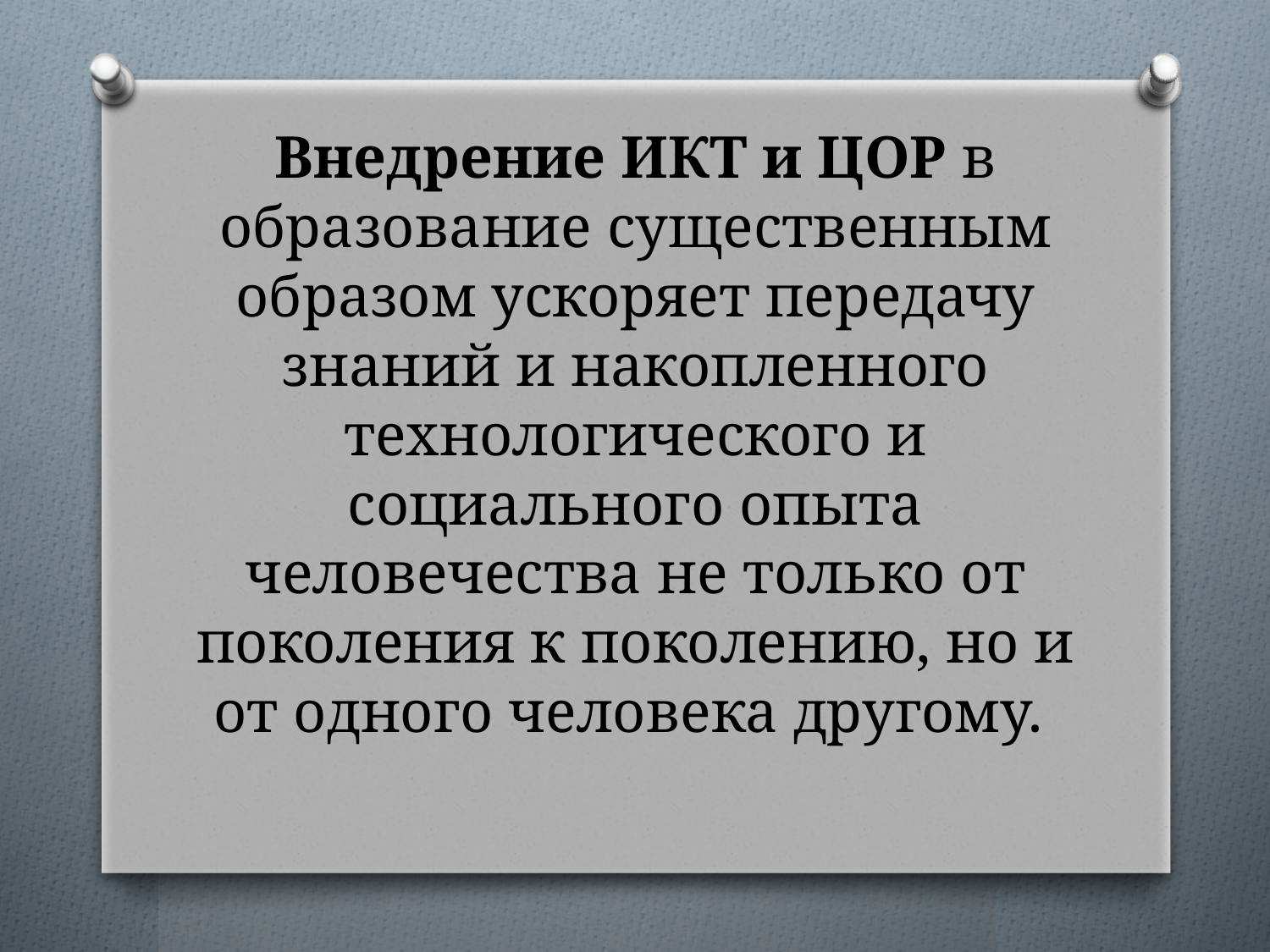

# Внедрение ИКТ и ЦОР в образование существенным образом ускоряет передачу знаний и накопленного технологического и социального опыта человечества не только от поколения к поколению, но и от одного человека другому.